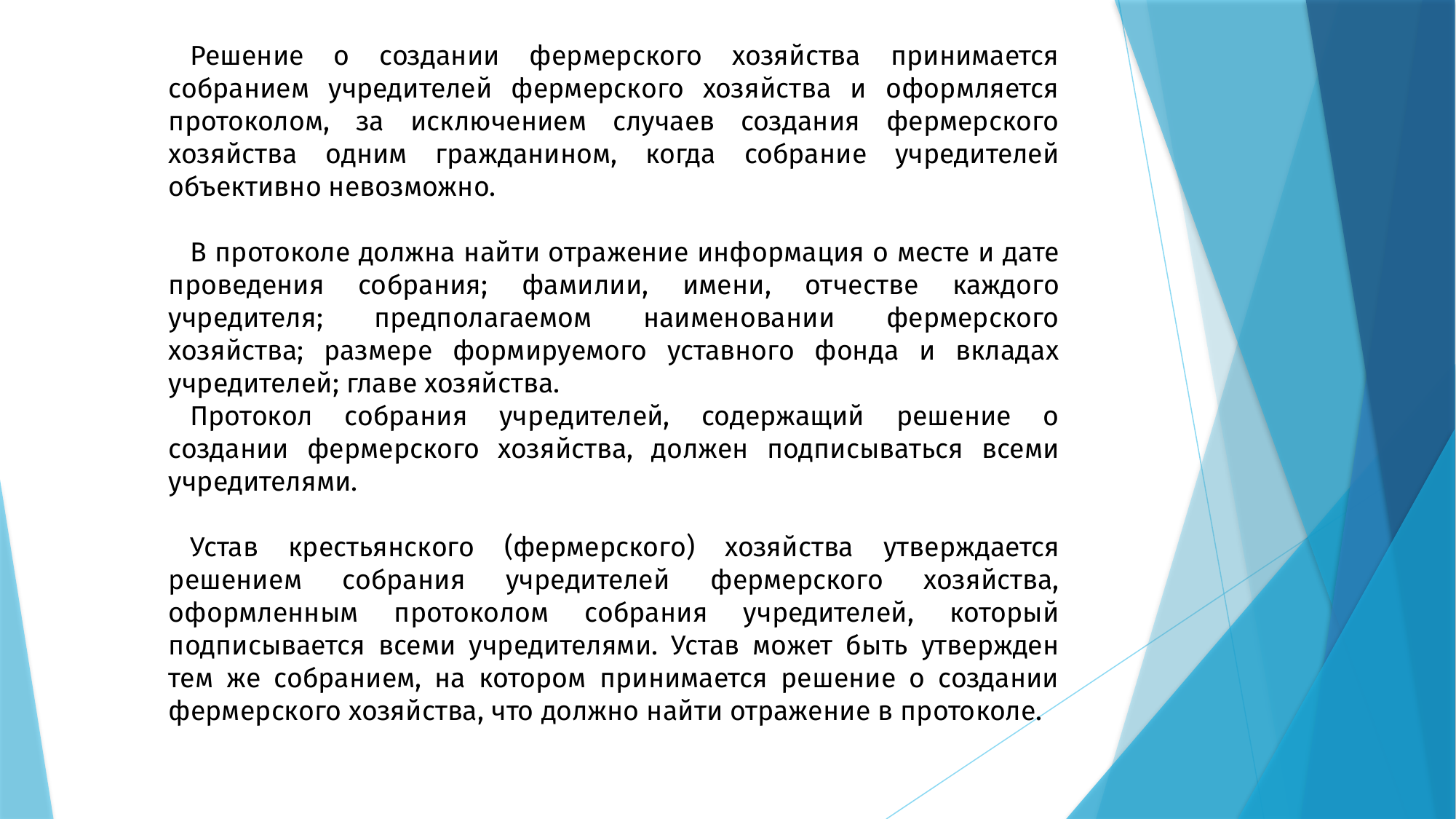

Решение о создании фермерского хозяйства принимается собранием учредителей фермерского хозяйства и оформляется протоколом, за исключением случаев создания фермерского хозяйства одним гражданином, когда собрание учредителей объективно невозможно.

В протоколе должна найти отражение информация о месте и дате проведения собрания; фамилии, имени, отчестве каждого учредителя; предполагаемом наименовании фермерского хозяйства; размере формируемого уставного фонда и вкладах учредителей; главе хозяйства.
Протокол собрания учредителей, содержащий решение о создании фермерского хозяйства, должен подписываться всеми учредителями.

Устав крестьянского (фермерского) хозяйства утверждается решением собрания учредителей фермерского хозяйства, оформленным протоколом собрания учредителей, который подписывается всеми учредителями. Устав может быть утвержден тем же собранием, на котором принимается решение о создании фермерского хозяйства, что должно найти отражение в протоколе.